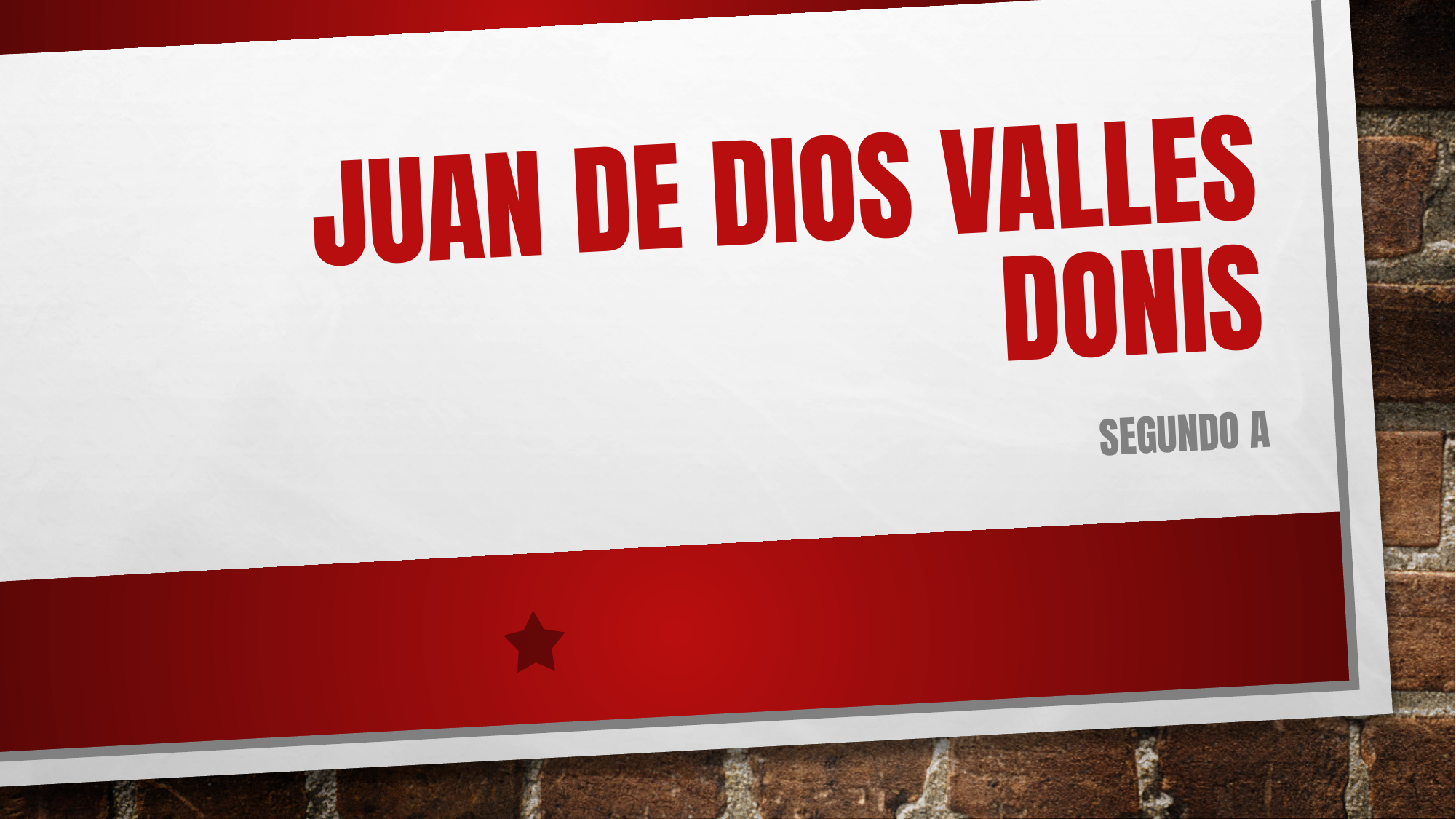

# JUAN DE DIOS VALLES DONIS
Segundo A